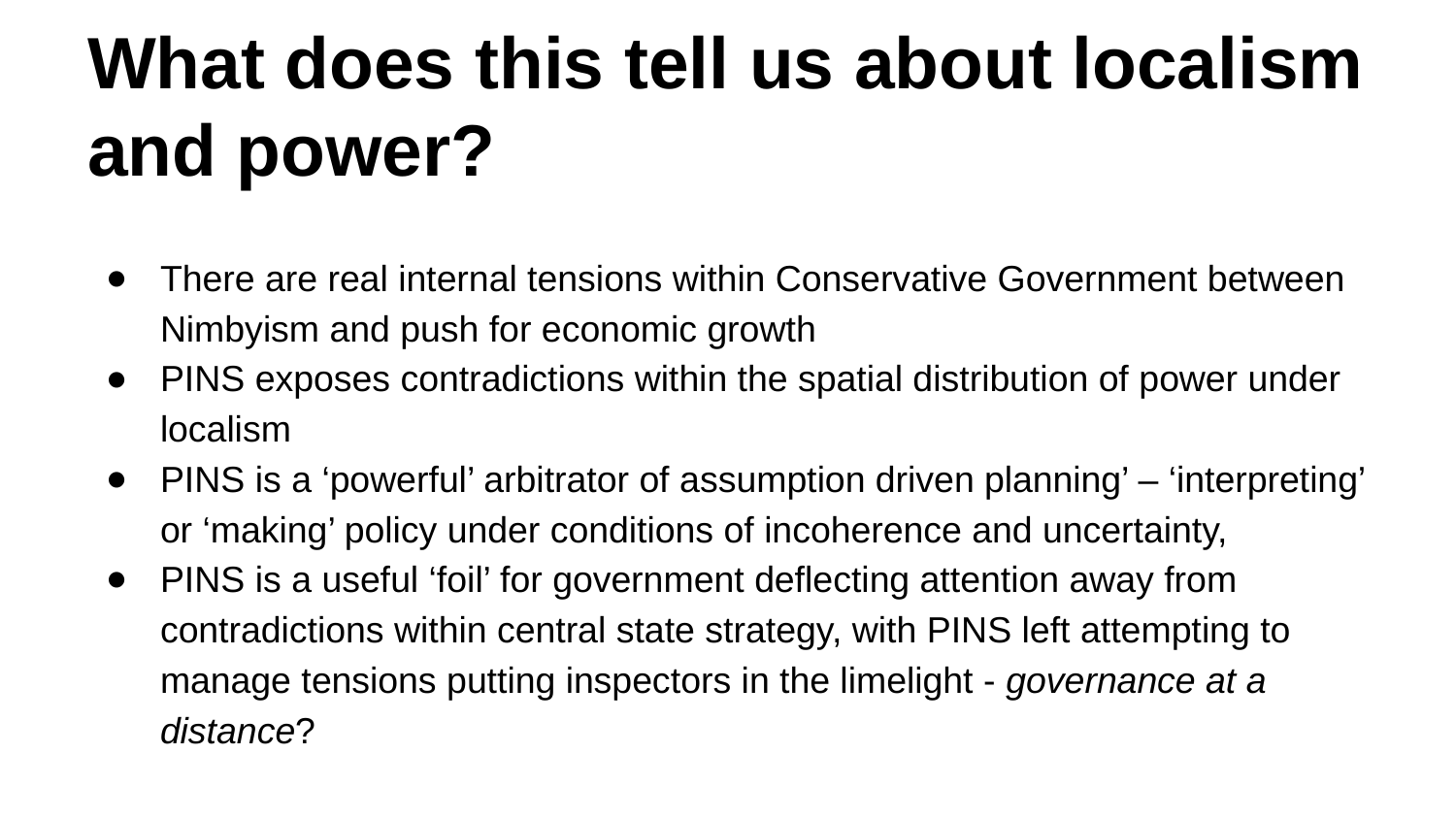

# What does this tell us about localism and power?
There are real internal tensions within Conservative Government between Nimbyism and push for economic growth
PINS exposes contradictions within the spatial distribution of power under localism
PINS is a ‘powerful’ arbitrator of assumption driven planning’ – ‘interpreting’ or ‘making’ policy under conditions of incoherence and uncertainty,
PINS is a useful ‘foil’ for government deflecting attention away from contradictions within central state strategy, with PINS left attempting to manage tensions putting inspectors in the limelight - governance at a distance?